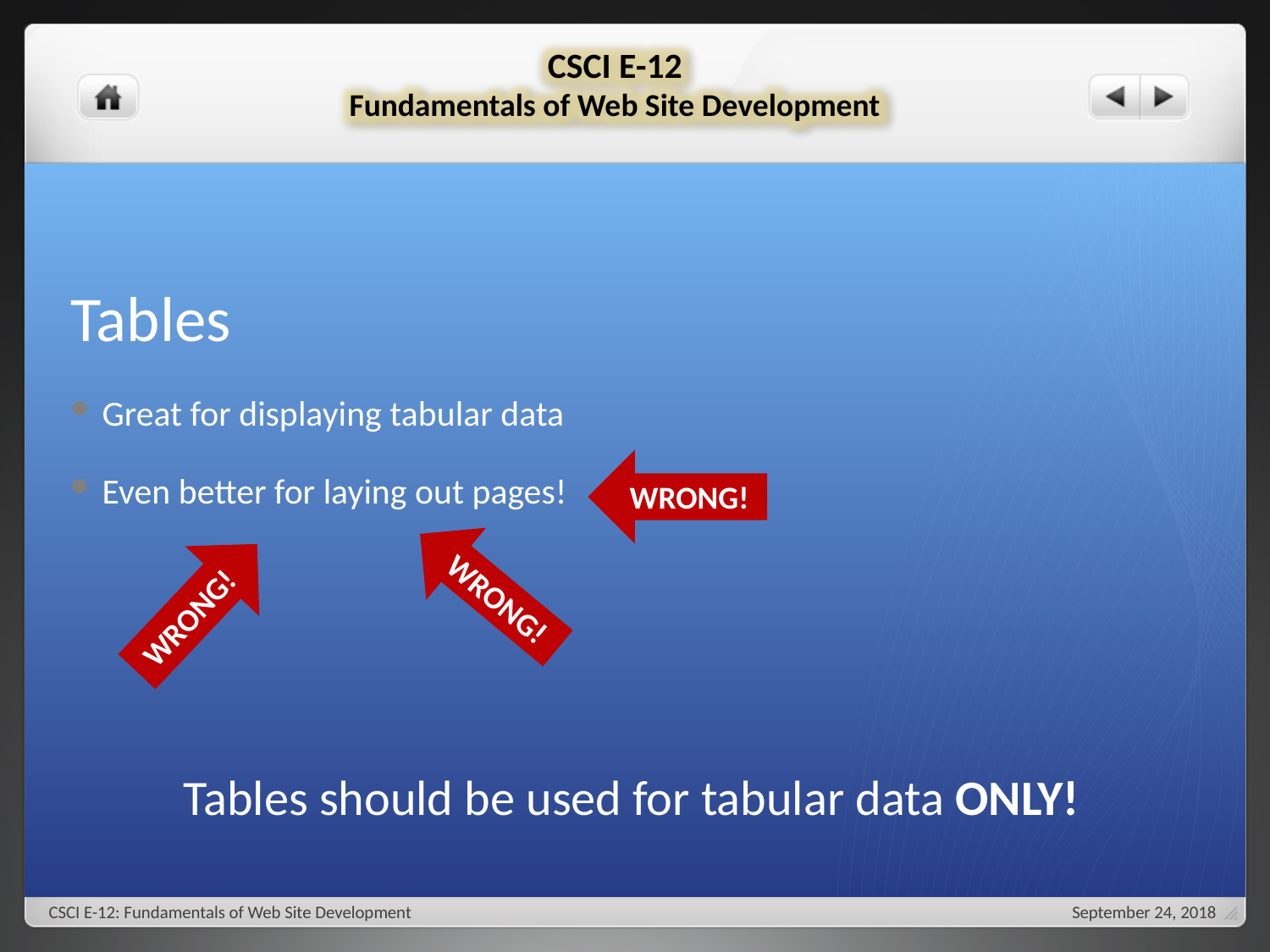

# Tables
Great for displaying tabular data
Even better for laying out pages!
WRONG!
WRONG!
WRONG!
Tables should be used for tabular data ONLY!
CSCI E-12: Fundamentals of Web Site Development
September 24, 2018